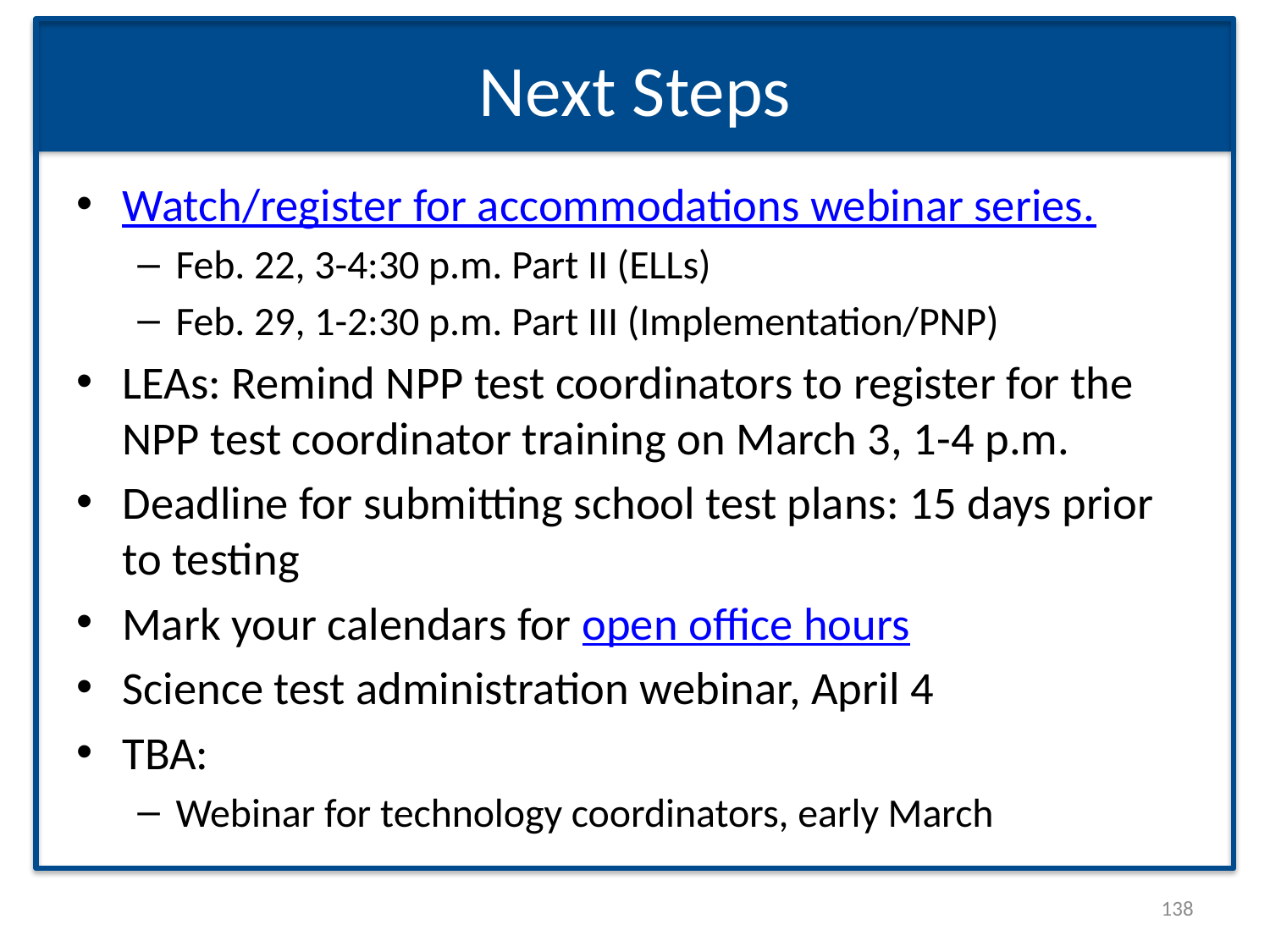

# Next Steps
Watch/register for accommodations webinar series.
Feb. 22, 3-4:30 p.m. Part II (ELLs)
Feb. 29, 1-2:30 p.m. Part III (Implementation/PNP)
LEAs: Remind NPP test coordinators to register for the NPP test coordinator training on March 3, 1-4 p.m.
Deadline for submitting school test plans: 15 days prior to testing
Mark your calendars for open office hours
Science test administration webinar, April 4
TBA:
Webinar for technology coordinators, early March
138